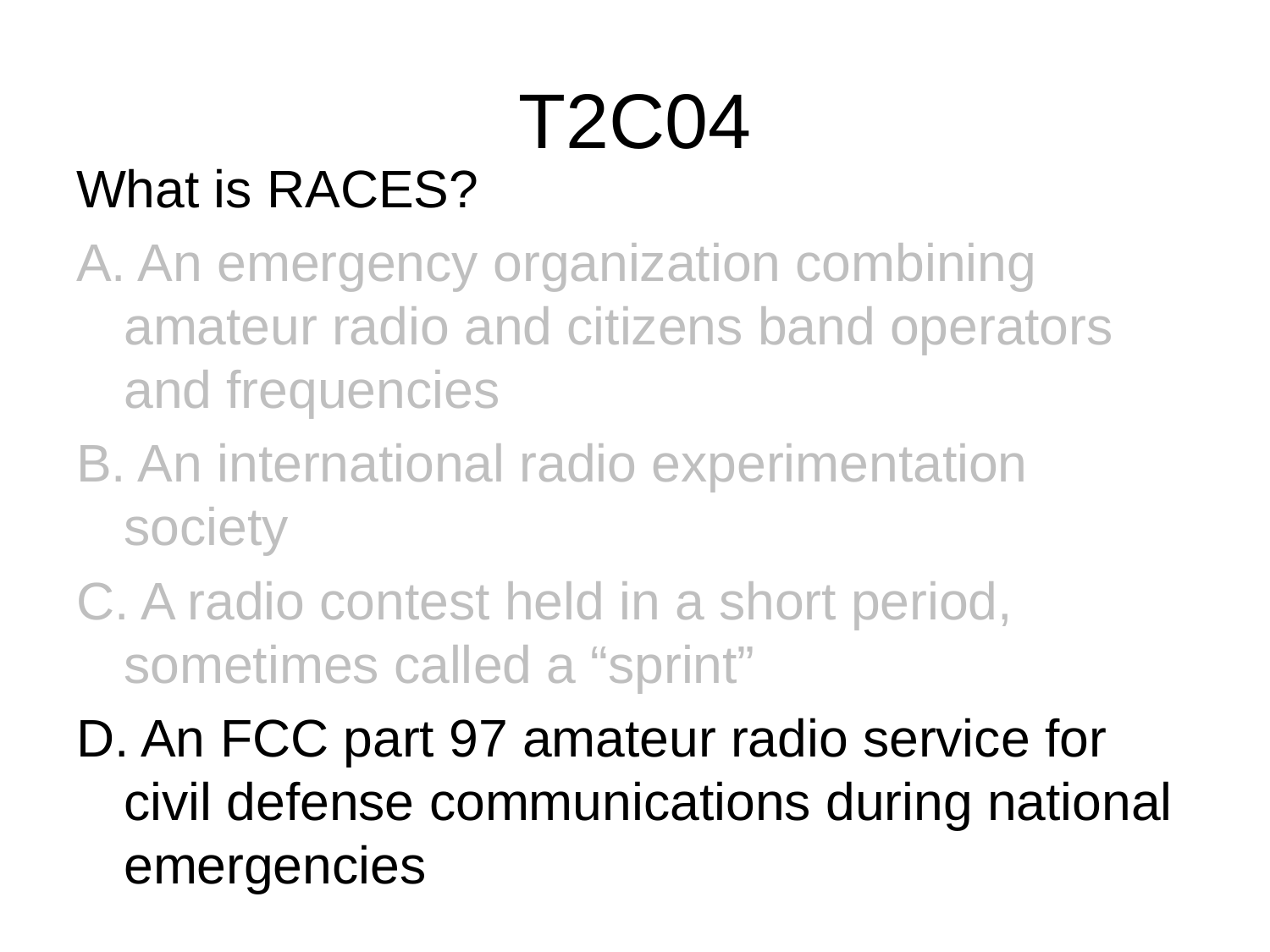

# T2C04
What is RACES?
A. An emergency organization combining amateur radio and citizens band operators and frequencies
B. An international radio experimentation society
C. A radio contest held in a short period, sometimes called a “sprint”
D. An FCC part 97 amateur radio service for civil defense communications during national emergencies